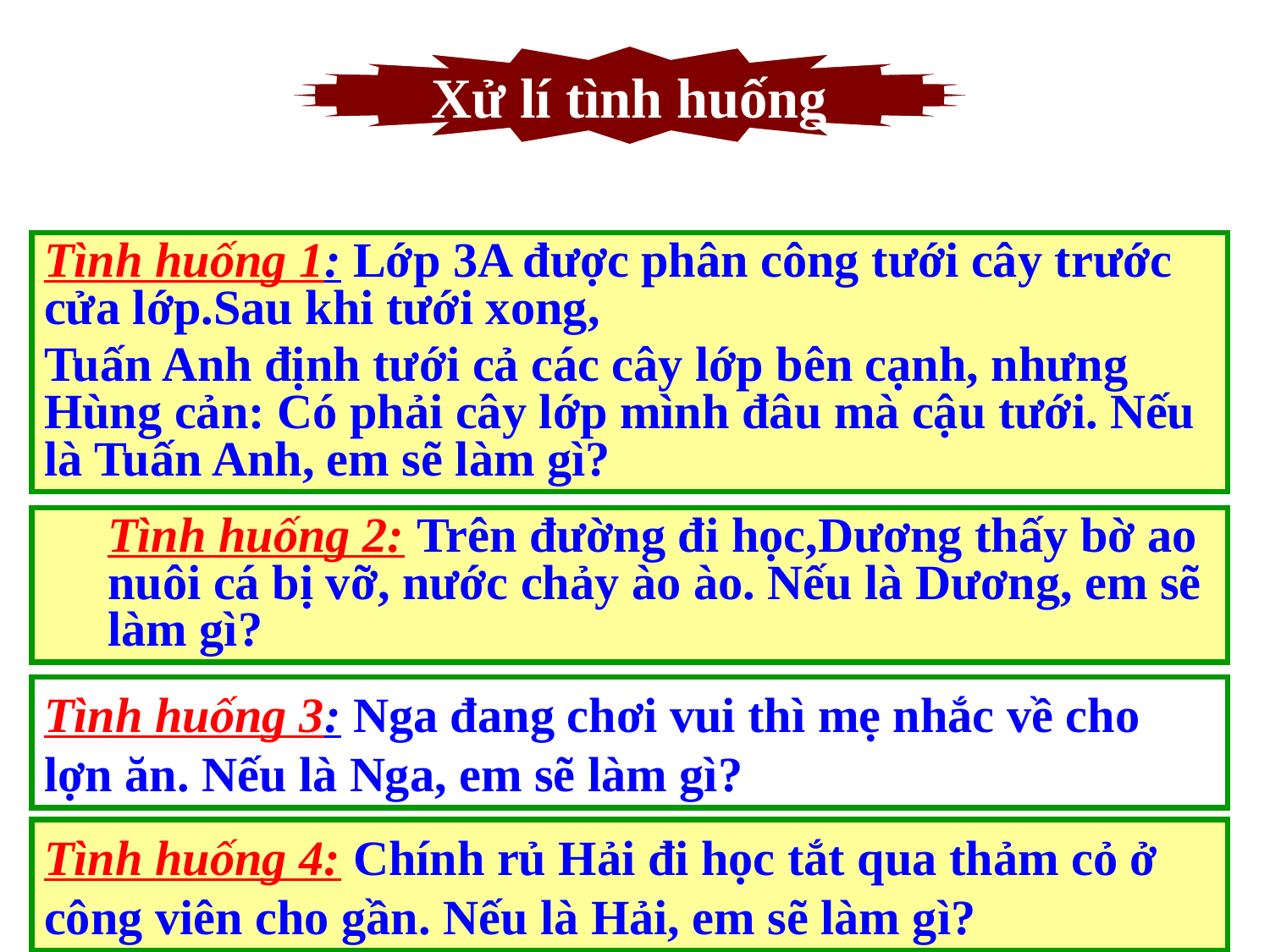

Xử lí tình huống
Tình huống 1: Lớp 3A được phân công tưới cây trước cửa lớp.Sau khi tưới xong,
Tuấn Anh định tưới cả các cây lớp bên cạnh, nhưng Hùng cản: Có phải cây lớp mình đâu mà cậu tưới. Nếu là Tuấn Anh, em sẽ làm gì?
Tình huống 2: Trên đường đi học,Dương thấy bờ ao nuôi cá bị vỡ, nước chảy ào ào. Nếu là Dương, em sẽ làm gì?
Tình huống 3: Nga đang chơi vui thì mẹ nhắc về cho lợn ăn. Nếu là Nga, em sẽ làm gì?
Tình huống 4: Chính rủ Hải đi học tắt qua thảm cỏ ở công viên cho gần. Nếu là Hải, em sẽ làm gì?